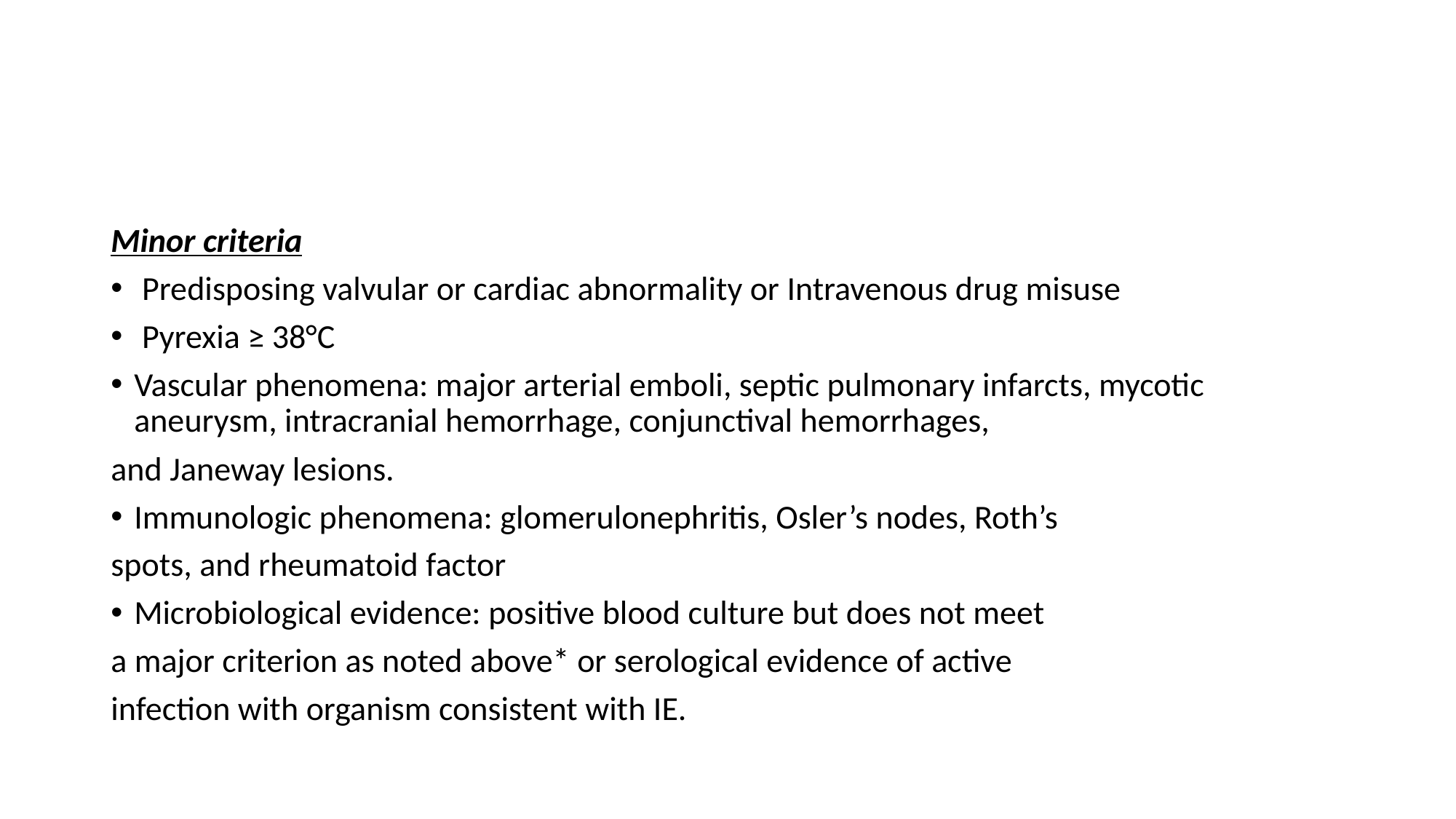

#
Minor criteria
 Predisposing valvular or cardiac abnormality or Intravenous drug misuse
 Pyrexia ≥ 38°C
Vascular phenomena: major arterial emboli, septic pulmonary infarcts, mycotic aneurysm, intracranial hemorrhage, conjunctival hemorrhages,
and Janeway lesions.
Immunologic phenomena: glomerulonephritis, Osler’s nodes, Roth’s
spots, and rheumatoid factor
Microbiological evidence: positive blood culture but does not meet
a major criterion as noted above* or serological evidence of active
infection with organism consistent with IE.